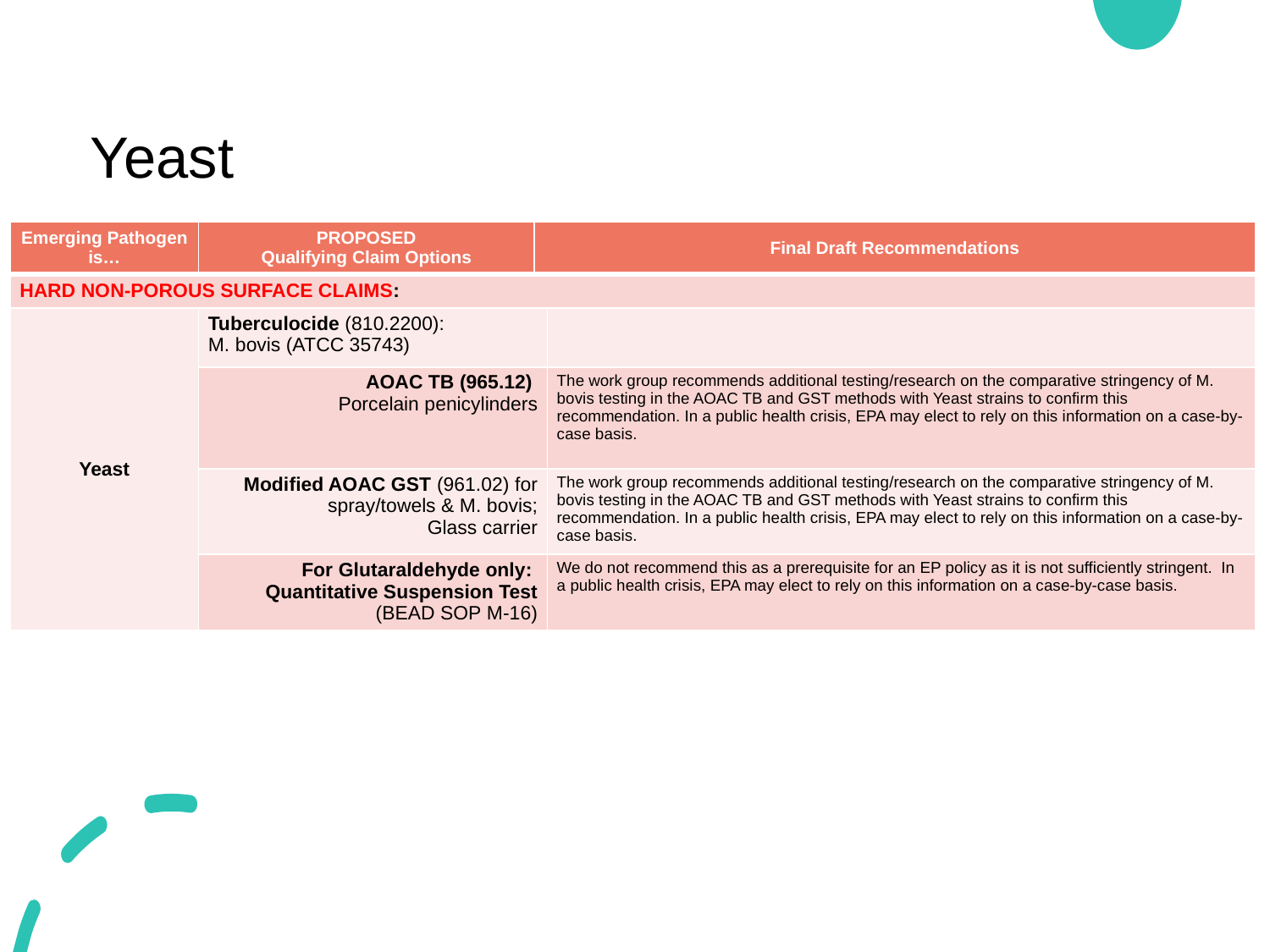

# Yeast
| Emerging Pathogen is… | PROPOSED Qualifying Claim Options | Final Draft Recommendations |  |
| --- | --- | --- | --- |
| HARD NON-POROUS SURFACE CLAIMS: |  |  |  |
| Yeast | Tuberculocide (810.2200): M. bovis (ATCC 35743) |  |  |
|  | AOAC TB (965.12) Porcelain penicylinders | The work group recommends additional testing/research on the comparative stringency of M. bovis testing in the AOAC TB and GST methods with various filamentous fungi strains to confirm this recommendation. | The work group recommends additional testing/research on the comparative stringency of M. bovis testing in the AOAC TB and GST methods with Yeast strains to confirm this recommendation. In a public health crisis, EPA may elect to rely on this information on a case-by-case basis. |
|  | Modified AOAC GST (961.02) for spray/towels & M. bovis; Glass carrier | PROPOSED: The work group recommends additional testing/research on the comparative stringency of M. bovis testing in the AOAC TB and GST methods with various filamentous fungi strains to confirm this recommendation. | The work group recommends additional testing/research on the comparative stringency of M. bovis testing in the AOAC TB and GST methods with Yeast strains to confirm this recommendation. In a public health crisis, EPA may elect to rely on this information on a case-by-case basis. |
|  | For Glutaraldehyde only: Quantitative Suspension Test (BEAD SOP M-16) | We do not recommend this as a prerequisite for an EP policy as it is not sufficiently stringent. In a public health crisis, EPA may elect to rely on this information on a case-by-case basis. | We do not recommend this as a prerequisite for an EP policy as it is not sufficiently stringent. In a public health crisis, EPA may elect to rely on this information on a case-by-case basis. |